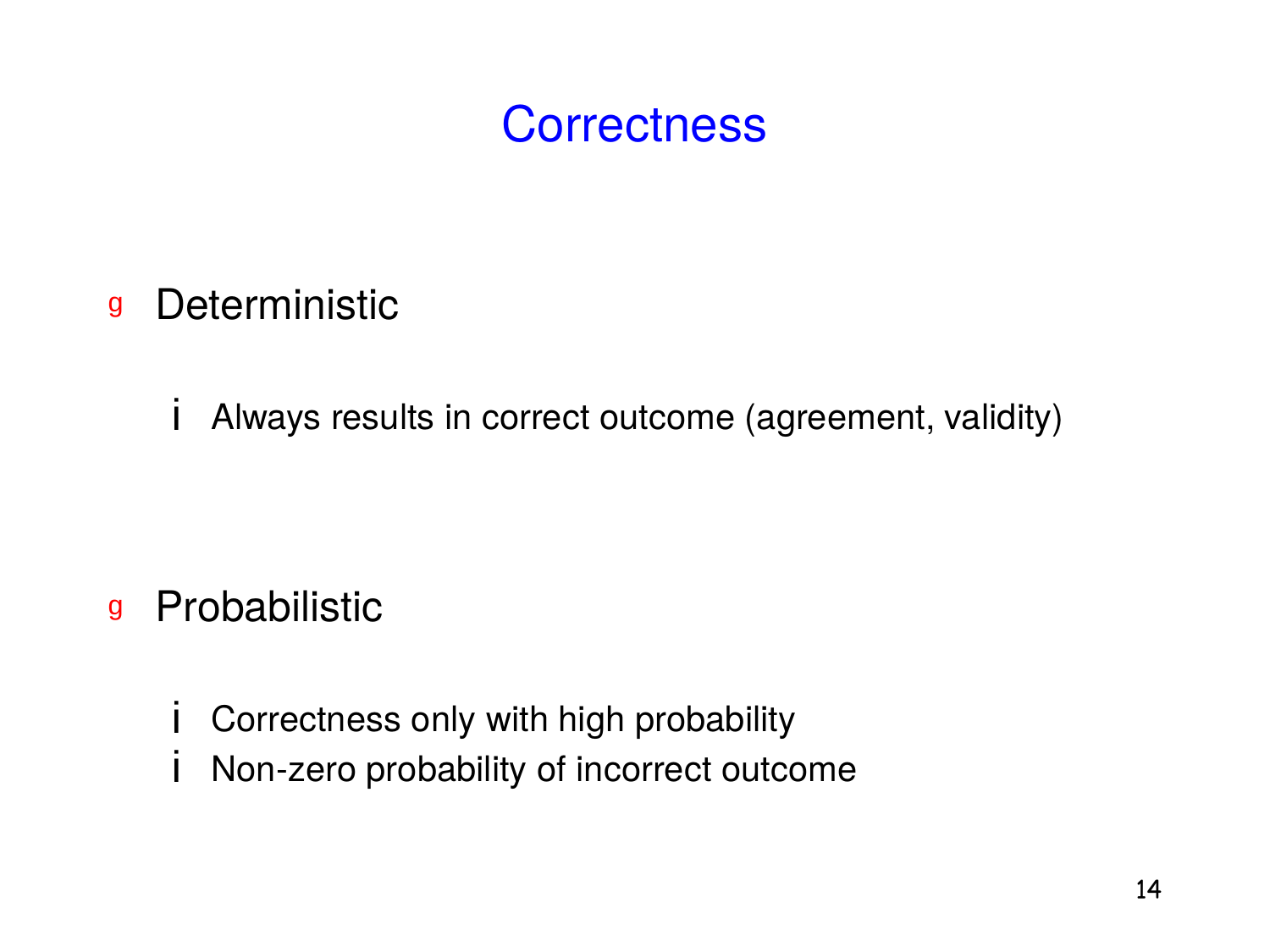

# Correctness

Deterministic

Always results in correct outcome (agreement, validity)

Probabilistic

Correctness only with high probability
Non-zero probability of incorrect outcome
14